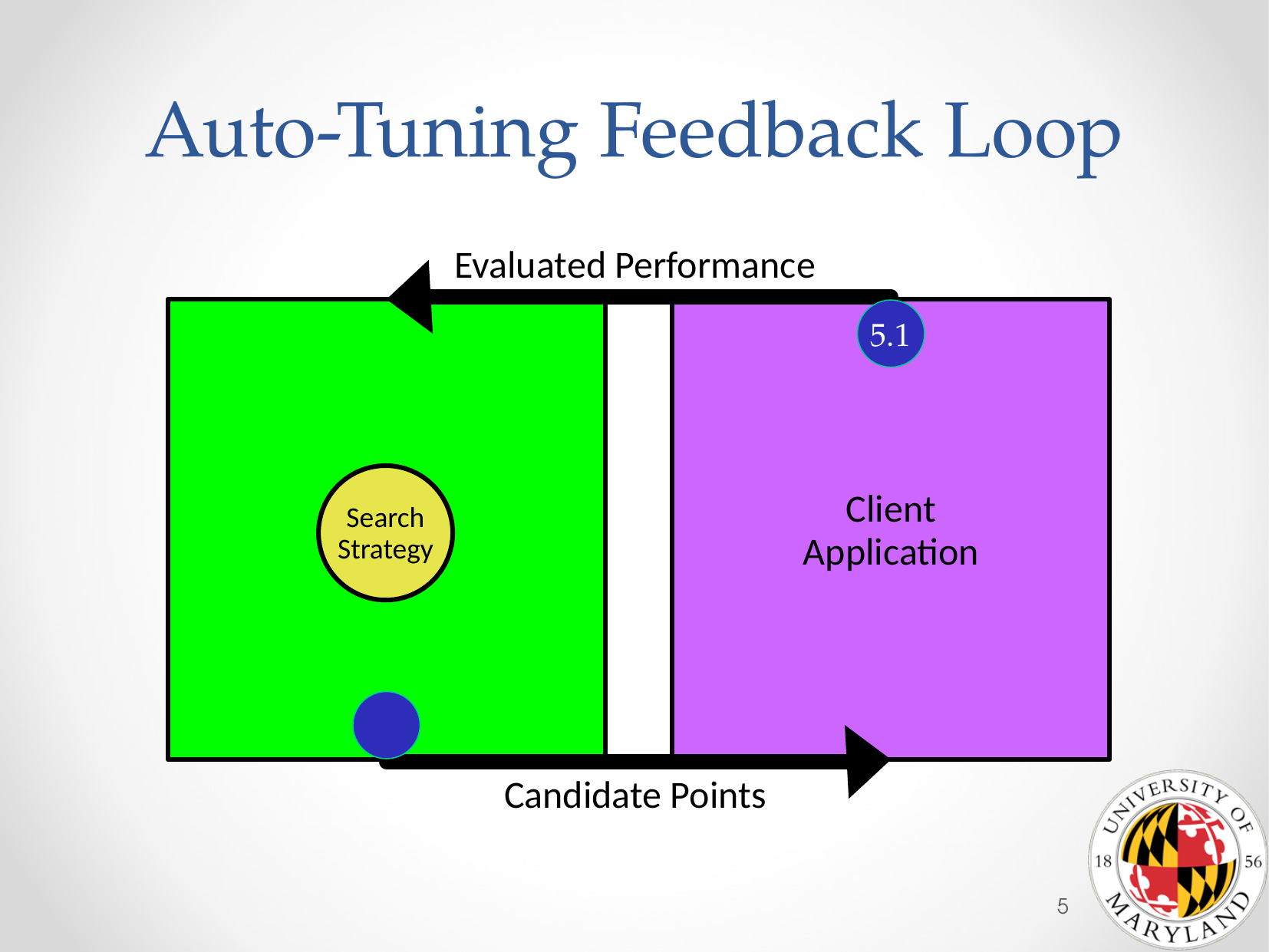

# Auto-Tuning Feedback Loop
Evaluated Performance
Auto
Tuner
Client
Application
5.1
Search
Strategy

Candidate Points
5